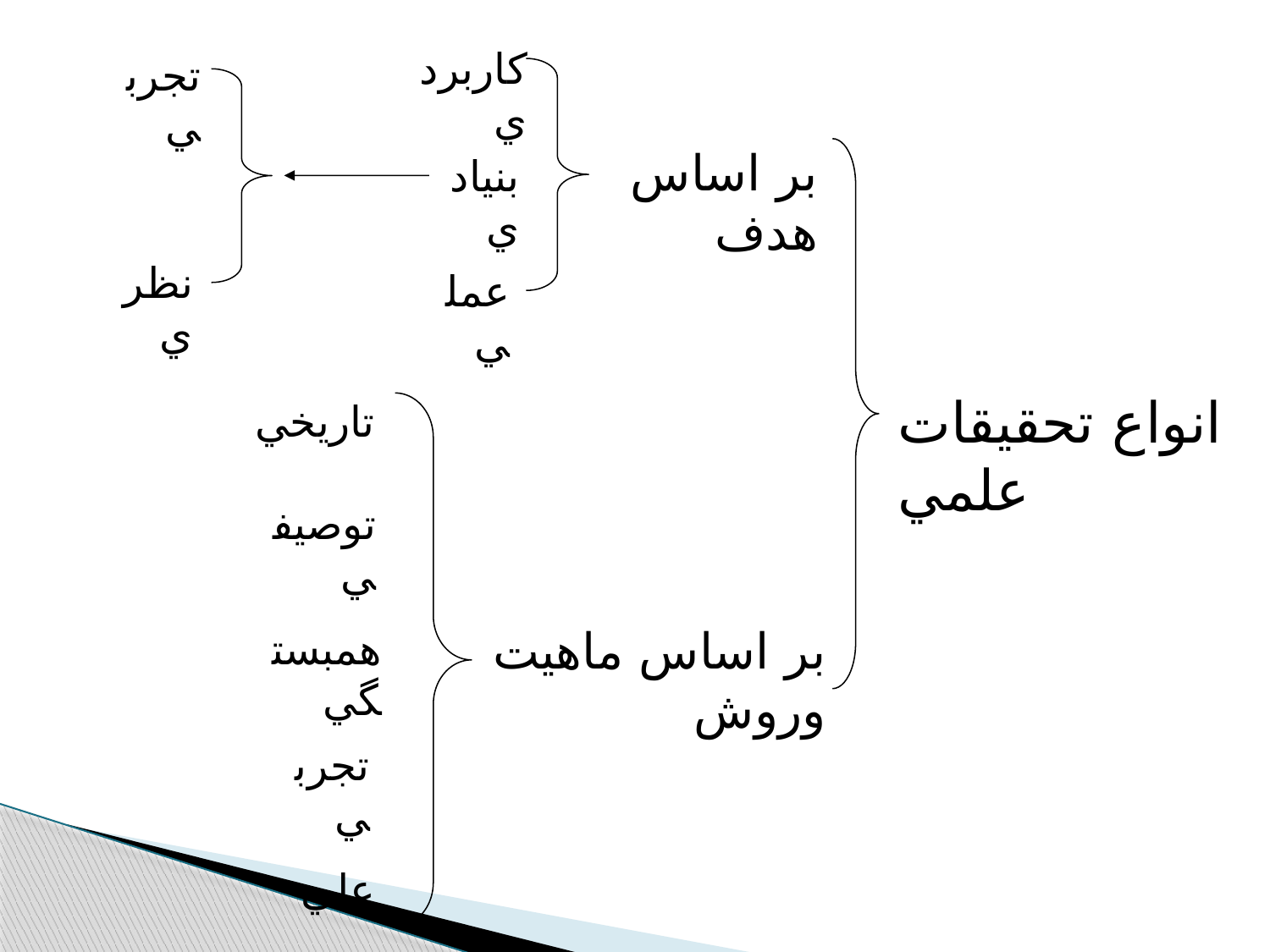

کاربردي
تجربي

بر اساس هدف

بنيادي

نظري
عملي
انواع تحقيقات علمي
تاريخي

توصيفي
بر اساس ماهيت وروش
همبستگي
تجربي
علي